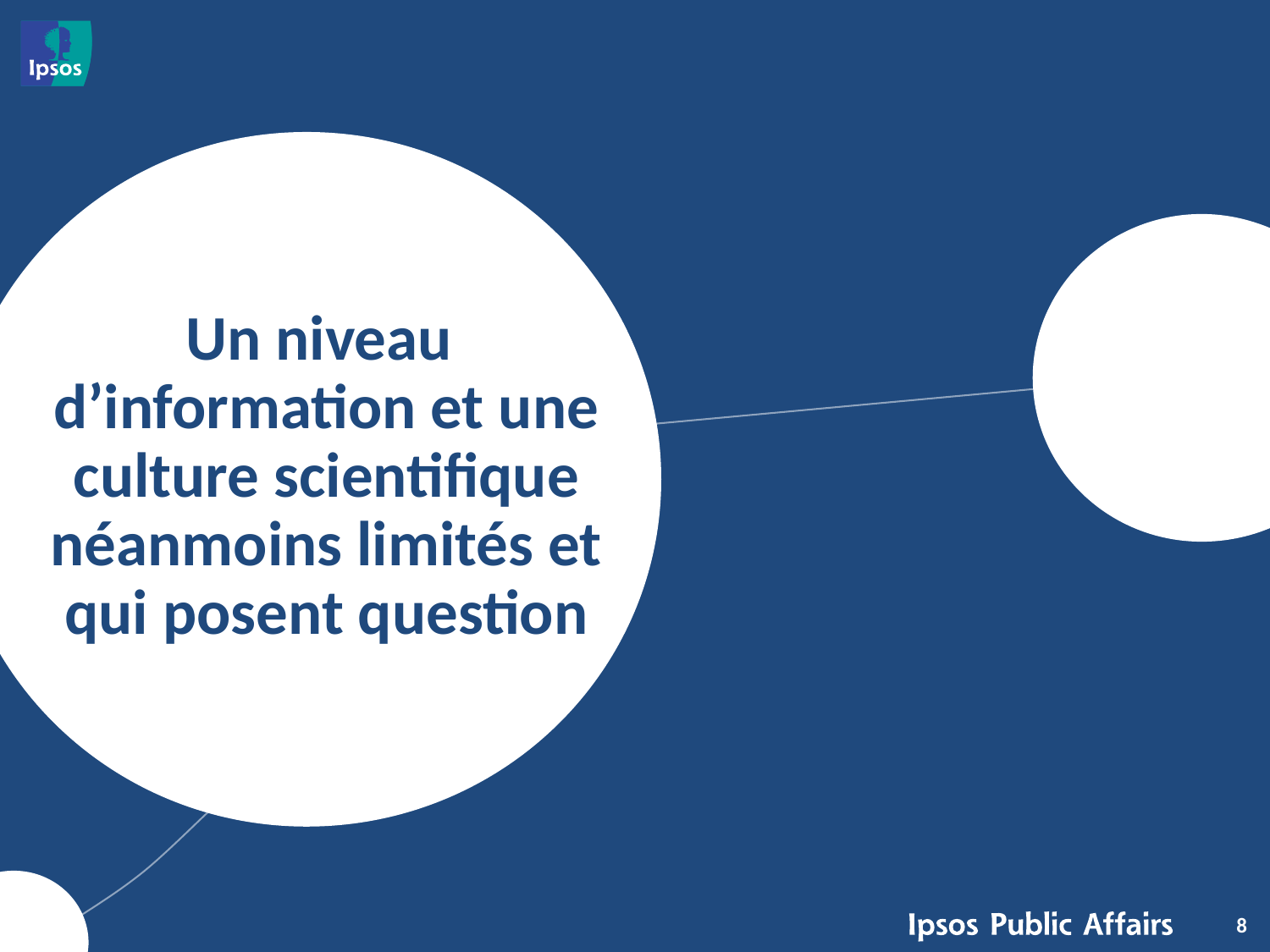

# Un niveau  d’information et une culture scientifique néanmoins limités et qui posent question
8